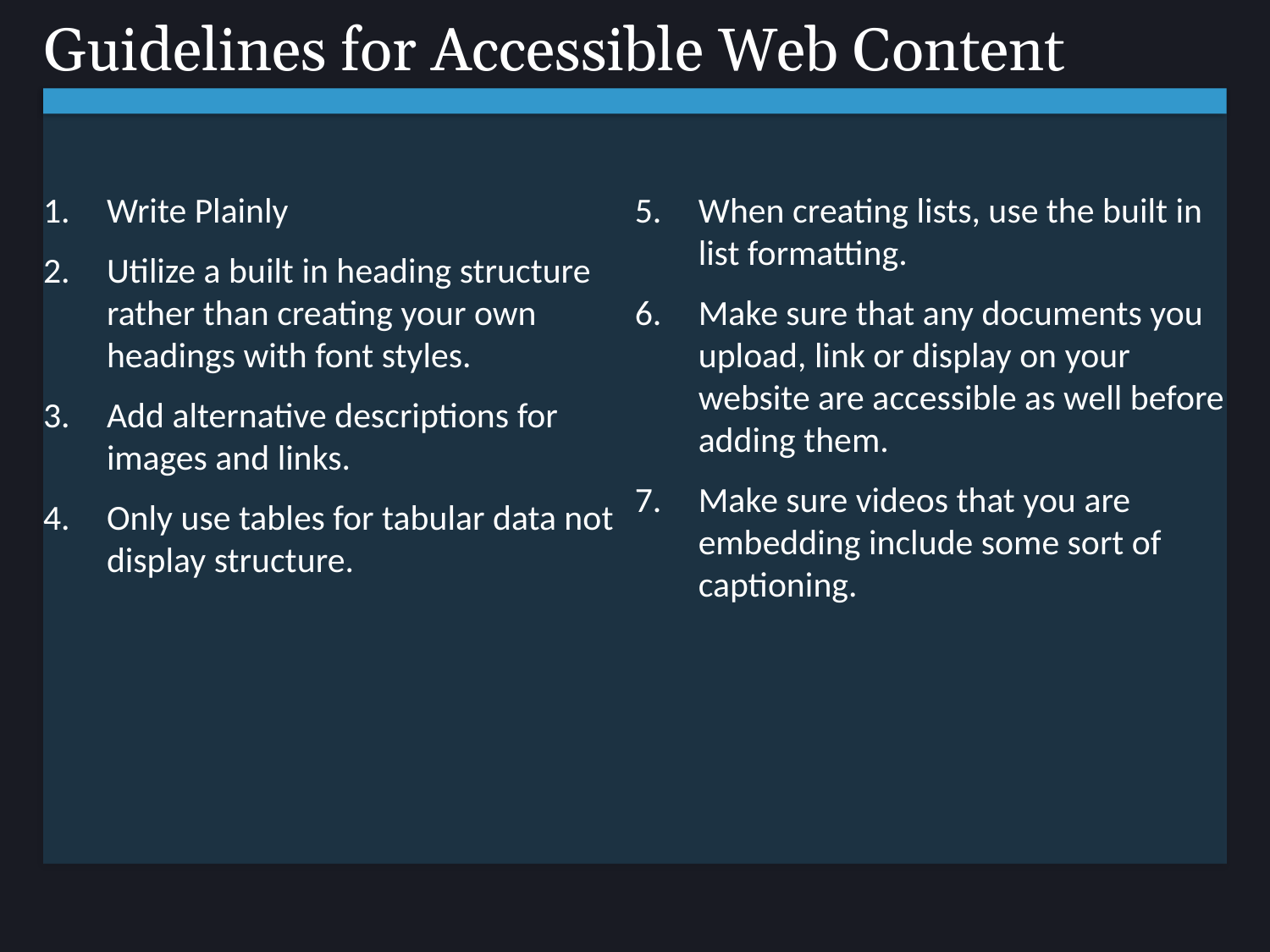

# Guidelines for Accessible Web Content
Write Plainly
Utilize a built in heading structure rather than creating your own headings with font styles.
Add alternative descriptions for images and links.
Only use tables for tabular data not display structure.

When creating lists, use the built in list formatting.
Make sure that any documents you upload, link or display on your website are accessible as well before adding them.
Make sure videos that you are embedding include some sort of captioning.